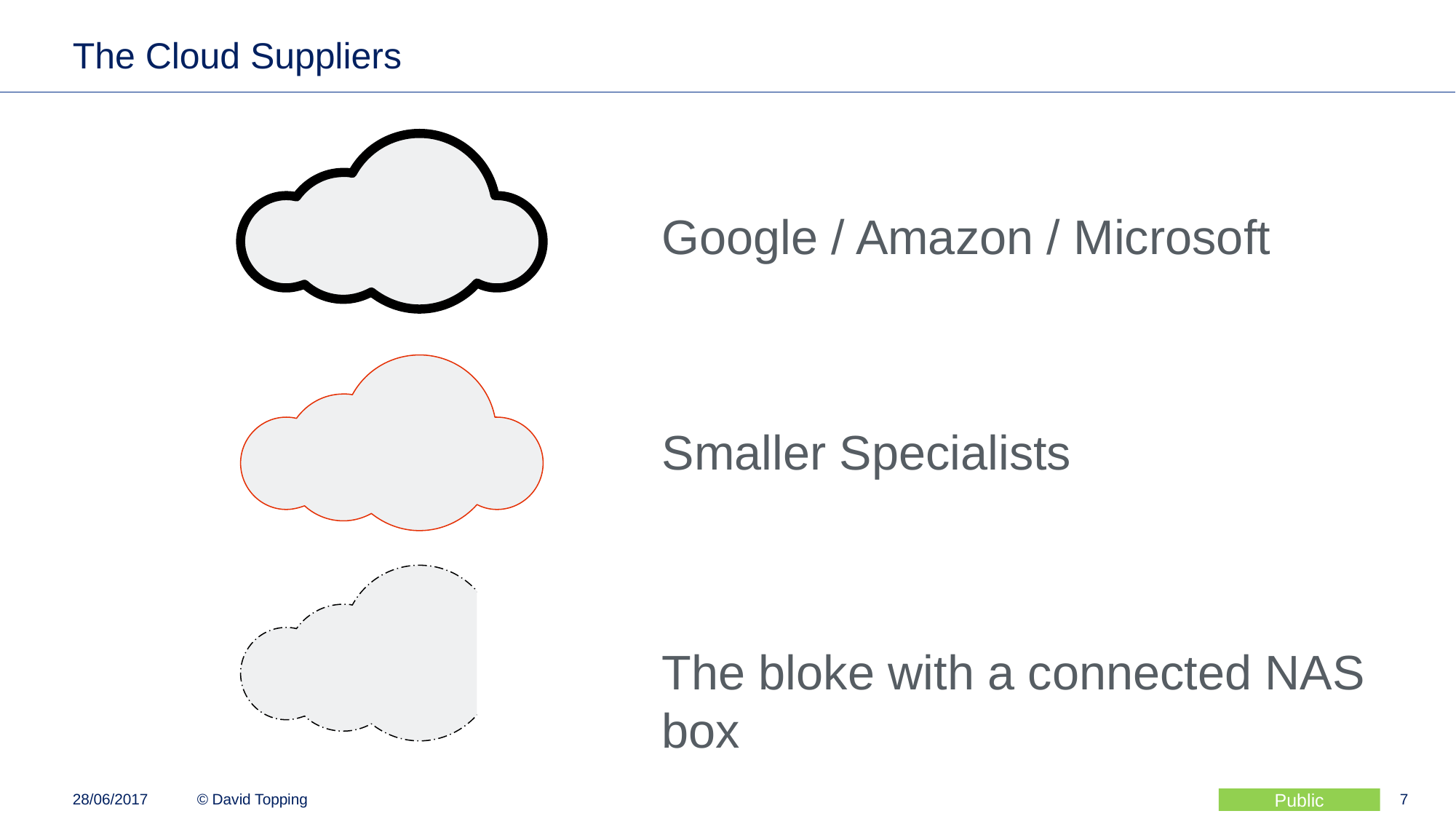

# The Cloud Suppliers

Google / Amazon / Microsoft

Smaller Specialists

The bloke with a connected NAS box
28/06/2017
7